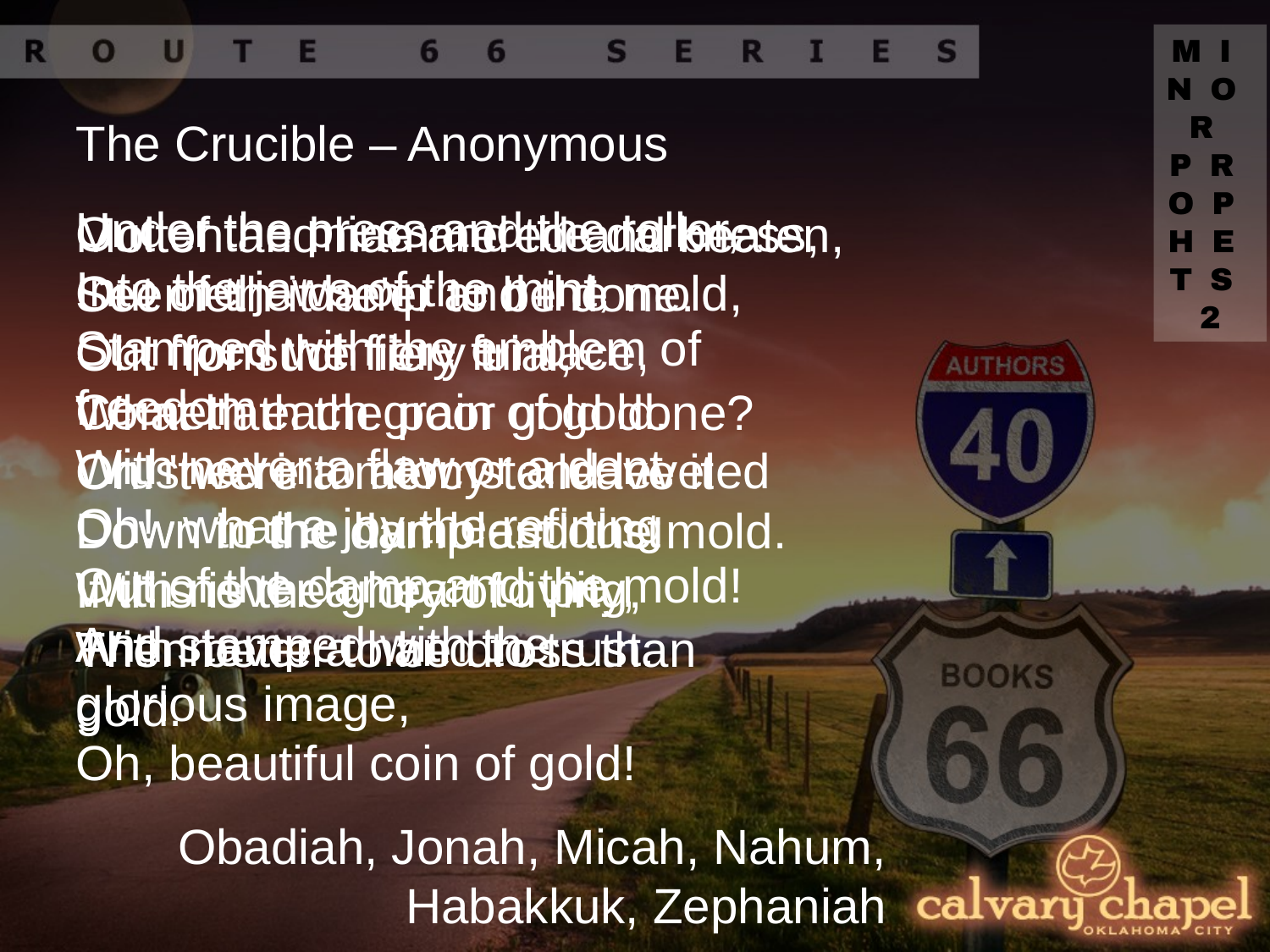

MINOR PROPHETS 2
The Crucible – Anonymous
Under the press and the roller,
Into the jaws of the mint,
Stamped with the emblem of
freedom
With never a flaw or a dent.
Oh!  what a joy the refining
Out of the damp and the mold!
And stamped with the
glorious image,
Oh, beautiful coin of gold!
Out of the mine and the darkness,
Out of the damp and the mold,
Out from the fiery furnace,
Cometh each grain of gold.
Crushed into atoms and leveled
Down to the humblest dust
With never a heart to pity,
With never a hand to trust.
Molten and hammered and beaten,
Seemeth it ne'er to be done.
Oh!  for such fiery trial,
What hath the poor gold done?
Oh! 'twere a mercy to leave it
Down in the damp and the mold.
If this is the glory of living,
Then better to be dross than
gold.
Obadiah, Jonah, Micah, Nahum, Habakkuk, Zephaniah